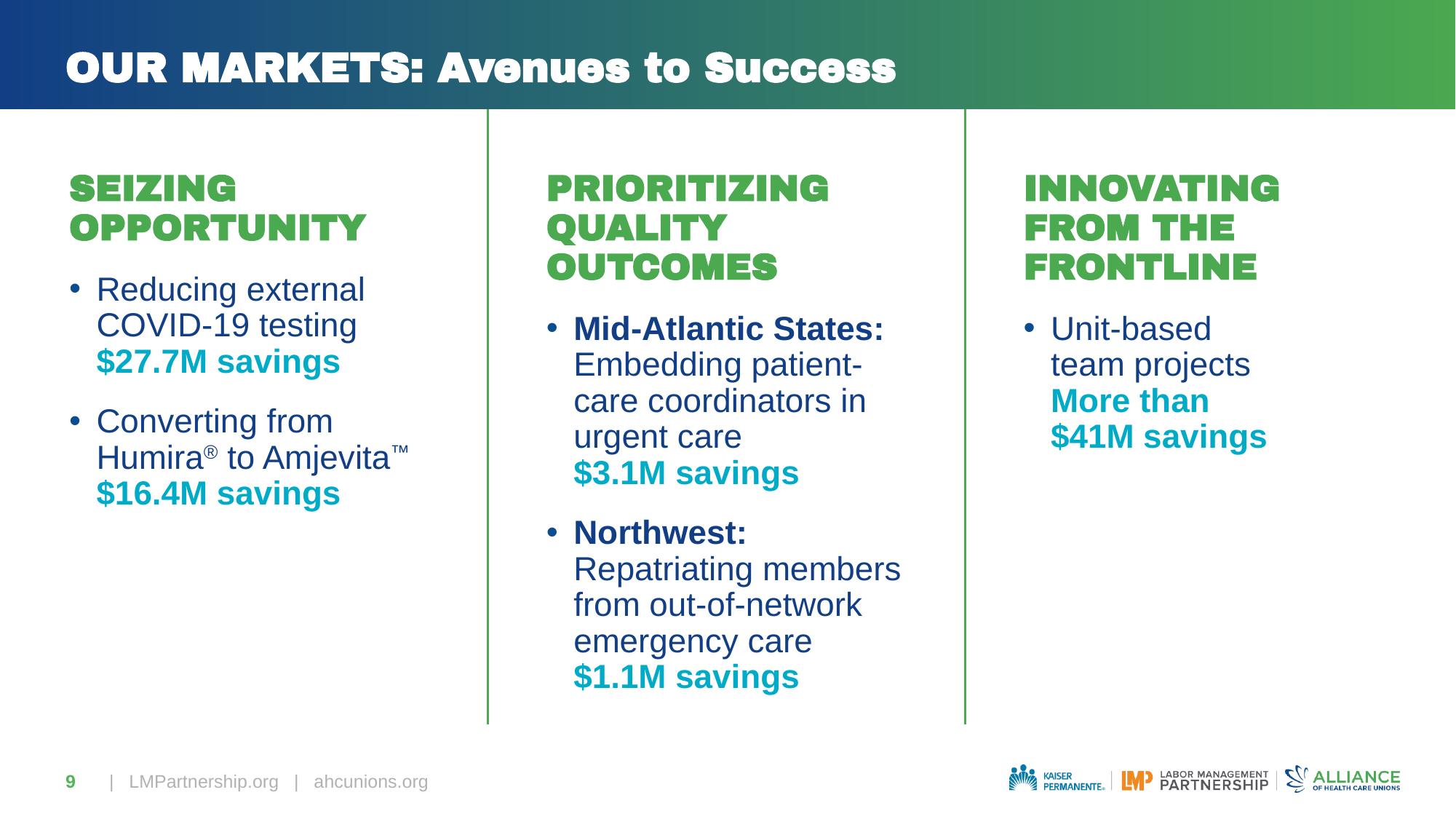

# OUR MARKETS: Avenues to Success
SEIZING OPPORTUNITY
Reducing external COVID-19 testing $27.7M savings
Converting from Humira® to Amjevita™
$16.4M savings
PRIORITIZING QUALITY OUTCOMES
Mid-Atlantic States: Embedding patient-care coordinators in urgent care
$3.1M savings
Northwest: Repatriating members from out-of-network emergency care
$1.1M savings
INNOVATING FROM THE FRONTLINE
Unit-based
team projects
More than
$41M savings
9
|   LMPartnership.org   |   ahcunions.org